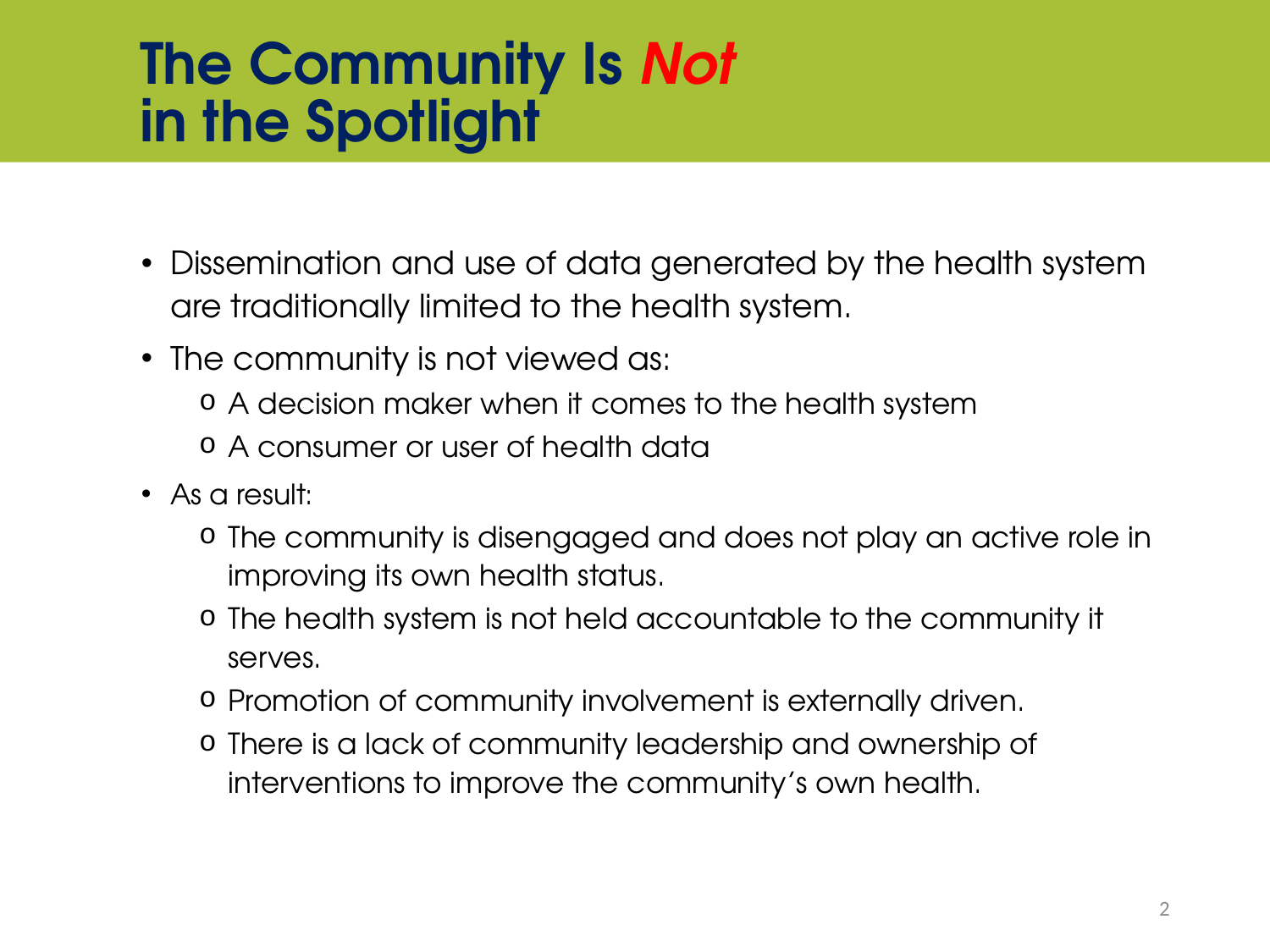

# The Community Is Not in the Spotlight
Dissemination and use of data generated by the health system are traditionally limited to the health system.
The community is not viewed as:
A decision maker when it comes to the health system
A consumer or user of health data
As a result:
The community is disengaged and does not play an active role in improving its own health status.
The health system is not held accountable to the community it serves.
Promotion of community involvement is externally driven.
There is a lack of community leadership and ownership of interventions to improve the community’s own health.
2